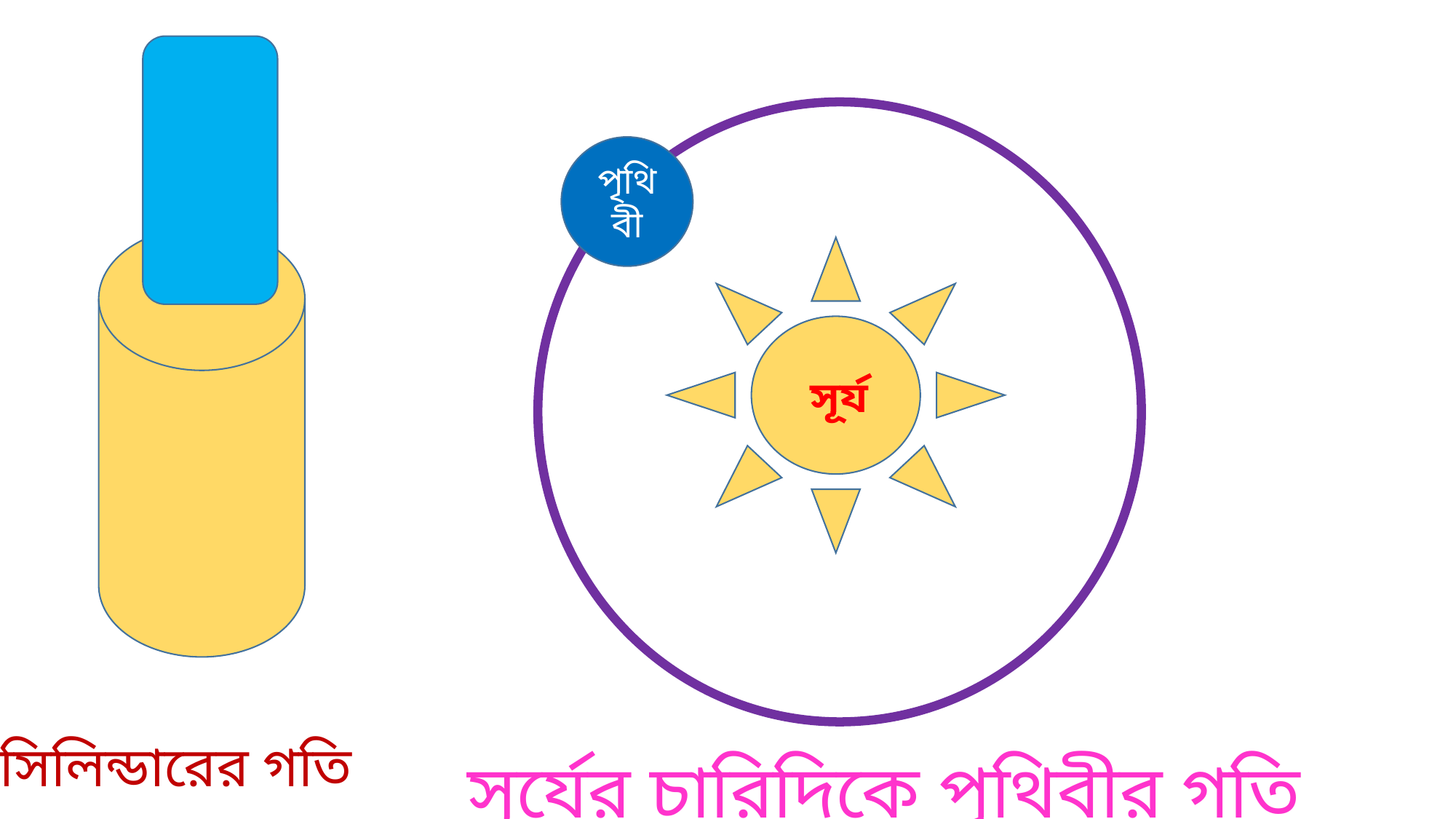

পৃথিবী

 সূর্য
সিলিন্ডারের গতি
সূর্যের চারিদিকে পৃথিবীর গতি